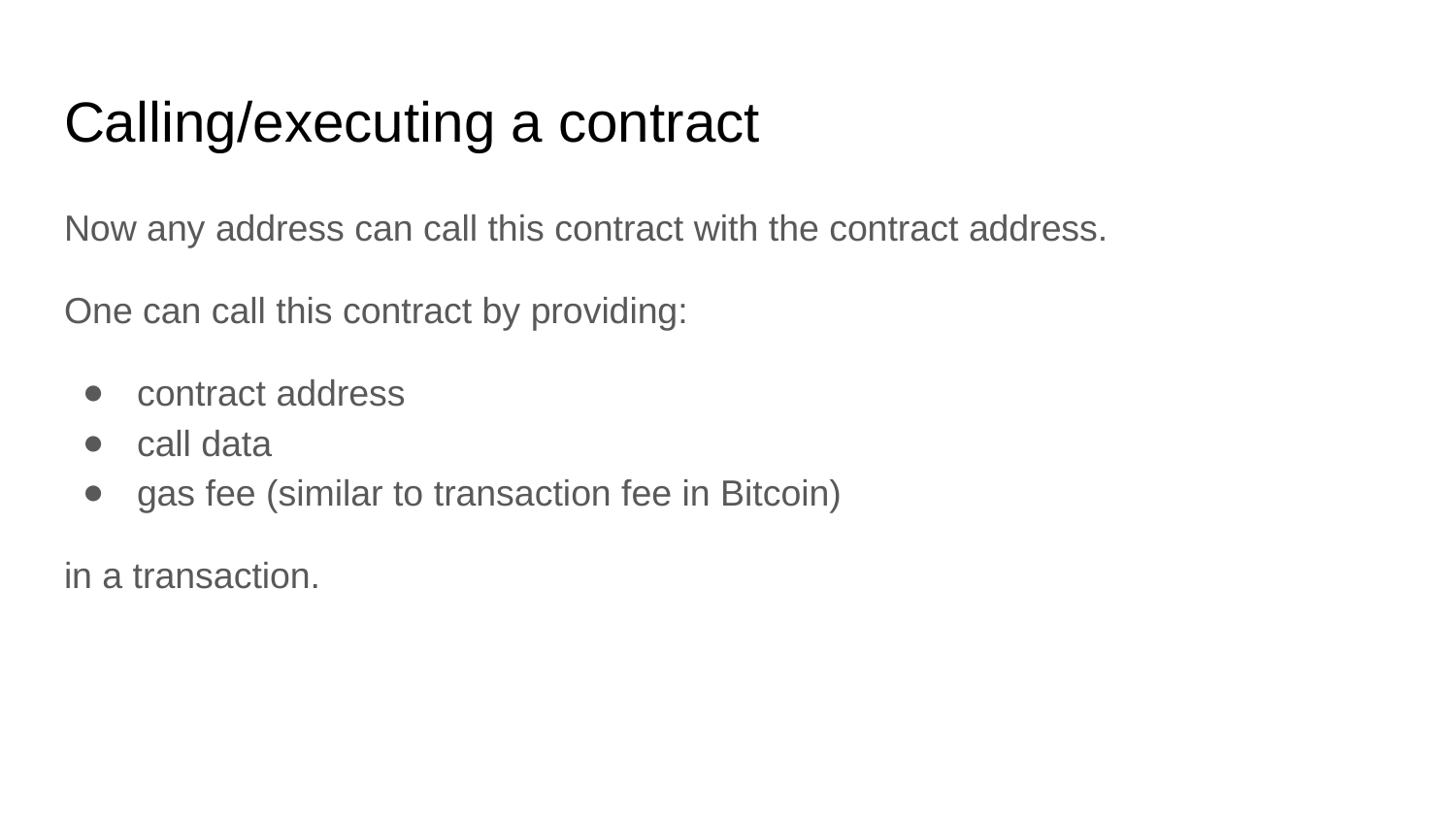

# Calling/executing a contract
Now any address can call this contract with the contract address.
One can call this contract by providing:
contract address
call data
gas fee (similar to transaction fee in Bitcoin)
in a transaction.